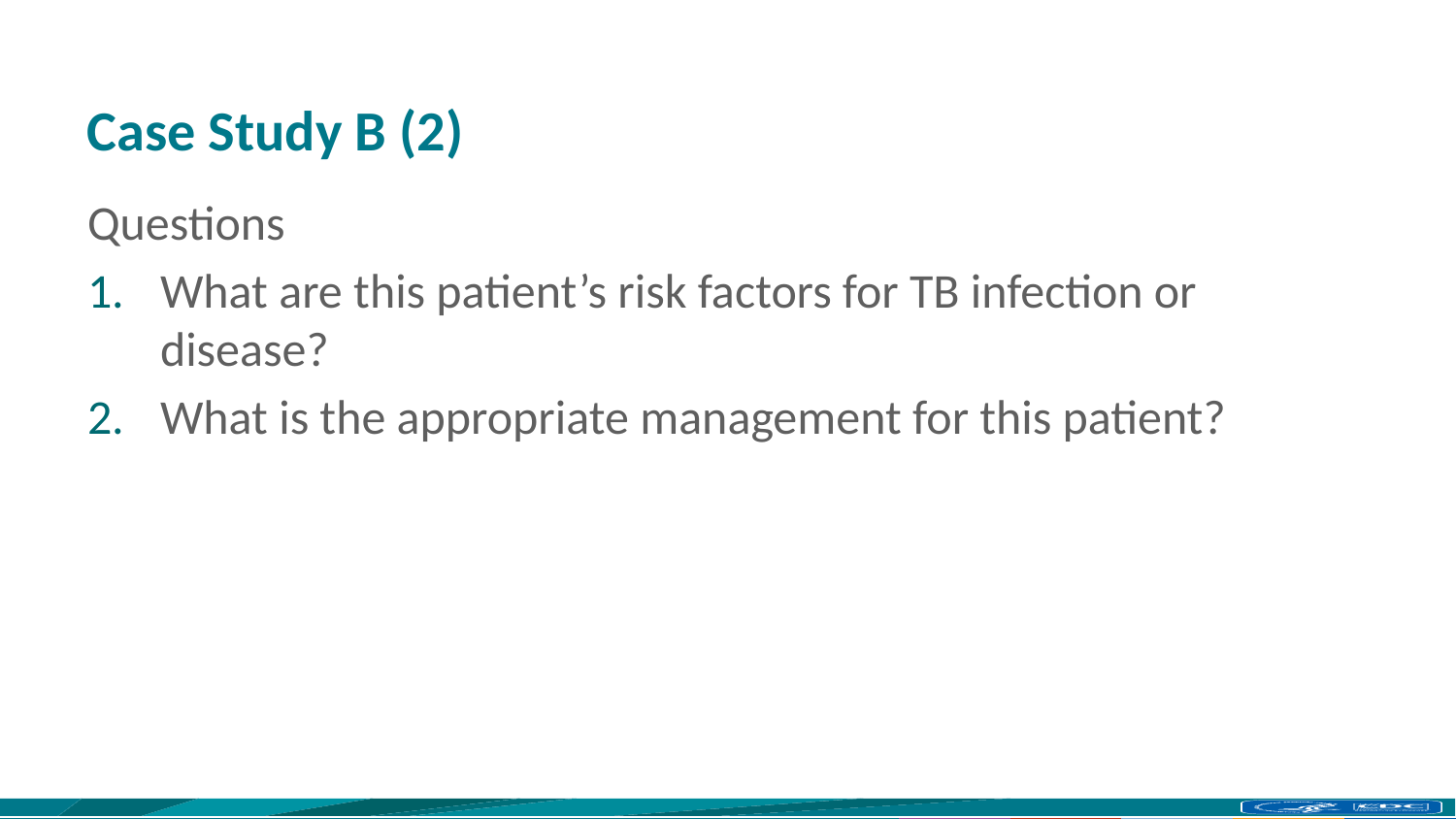

# Case Study B (2)
Questions
What are this patient’s risk factors for TB infection or disease?
What is the appropriate management for this patient?